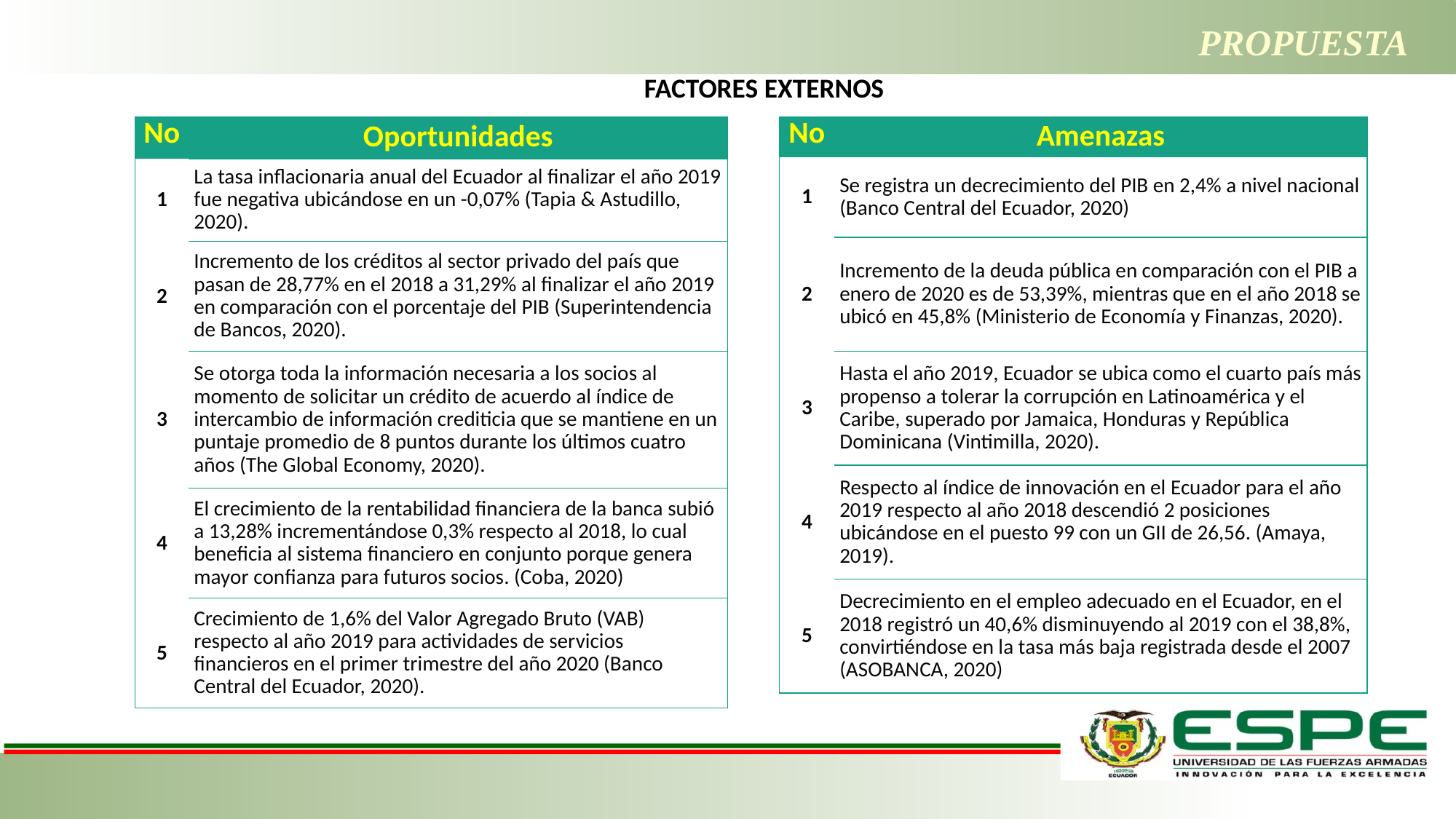

# PROPUESTA
FACTORES EXTERNOS
| No | Oportunidades |
| --- | --- |
| 1 | La tasa inflacionaria anual del Ecuador al finalizar el año 2019 fue negativa ubicándose en un -0,07% (Tapia & Astudillo, 2020). |
| 2 | Incremento de los créditos al sector privado del país que pasan de 28,77% en el 2018 a 31,29% al finalizar el año 2019 en comparación con el porcentaje del PIB (Superintendencia de Bancos, 2020). |
| 3 | Se otorga toda la información necesaria a los socios al momento de solicitar un crédito de acuerdo al índice de intercambio de información crediticia que se mantiene en un puntaje promedio de 8 puntos durante los últimos cuatro años (The Global Economy, 2020). |
| 4 | El crecimiento de la rentabilidad financiera de la banca subió a 13,28% incrementándose 0,3% respecto al 2018, lo cual beneficia al sistema financiero en conjunto porque genera mayor confianza para futuros socios. (Coba, 2020) |
| 5 | Crecimiento de 1,6% del Valor Agregado Bruto (VAB) respecto al año 2019 para actividades de servicios financieros en el primer trimestre del año 2020 (Banco Central del Ecuador, 2020). |
| No | Amenazas |
| --- | --- |
| 1 | Se registra un decrecimiento del PIB en 2,4% a nivel nacional (Banco Central del Ecuador, 2020) |
| 2 | Incremento de la deuda pública en comparación con el PIB a enero de 2020 es de 53,39%, mientras que en el año 2018 se ubicó en 45,8% (Ministerio de Economía y Finanzas, 2020). |
| 3 | Hasta el año 2019, Ecuador se ubica como el cuarto país más propenso a tolerar la corrupción en Latinoamérica y el Caribe, superado por Jamaica, Honduras y República Dominicana (Vintimilla, 2020). |
| 4 | Respecto al índice de innovación en el Ecuador para el año 2019 respecto al año 2018 descendió 2 posiciones ubicándose en el puesto 99 con un GII de 26,56. (Amaya, 2019). |
| 5 | Decrecimiento en el empleo adecuado en el Ecuador, en el 2018 registró un 40,6% disminuyendo al 2019 con el 38,8%, convirtiéndose en la tasa más baja registrada desde el 2007 (ASOBANCA, 2020) |